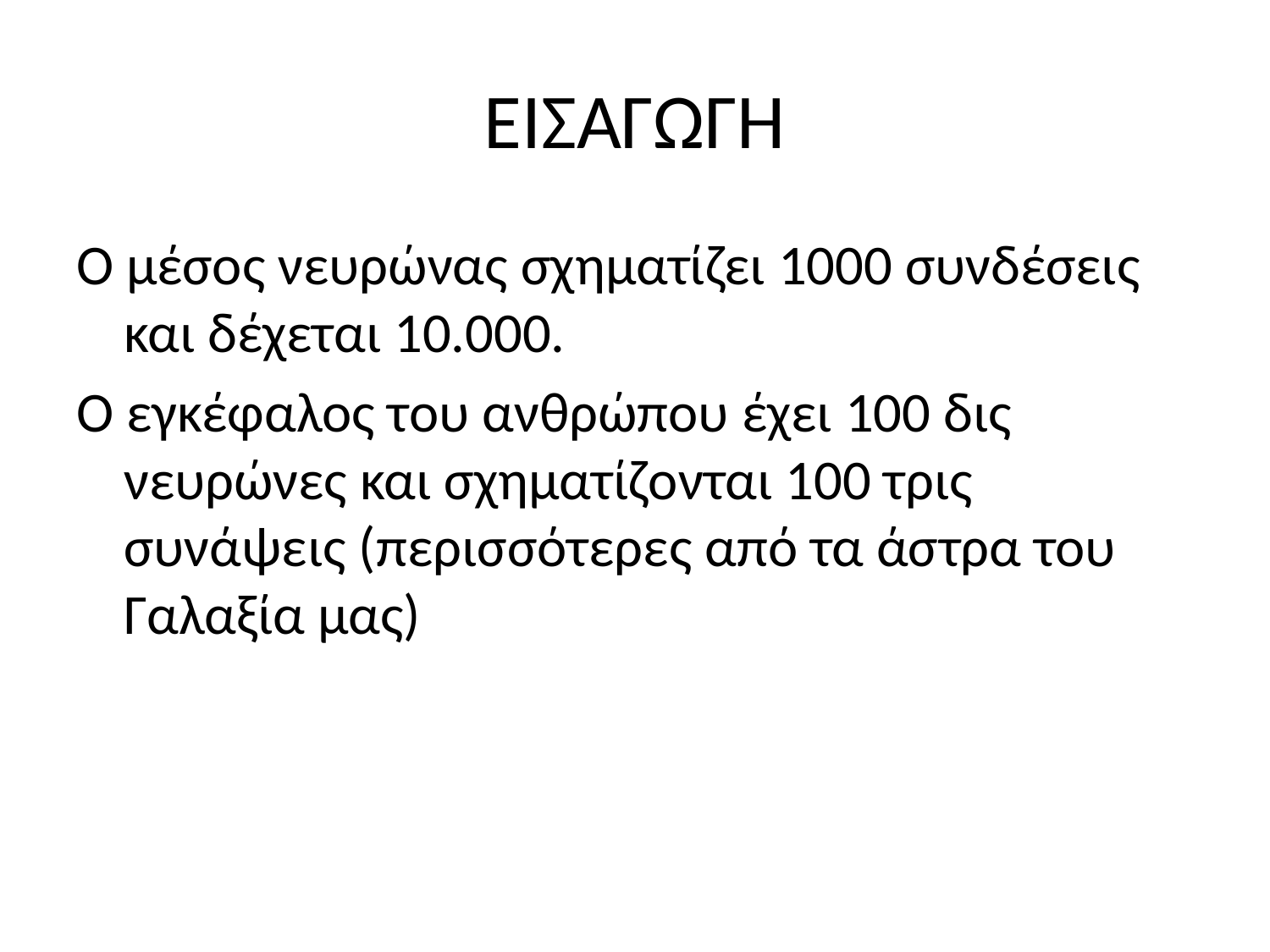

# ΕΙΣΑΓΩΓΗ
Ο μέσος νευρώνας σχηματίζει 1000 συνδέσεις και δέχεται 10.000.
Ο εγκέφαλος του ανθρώπου έχει 100 δις νευρώνες και σχηματίζονται 100 τρις συνάψεις (περισσότερες από τα άστρα του Γαλαξία μας)